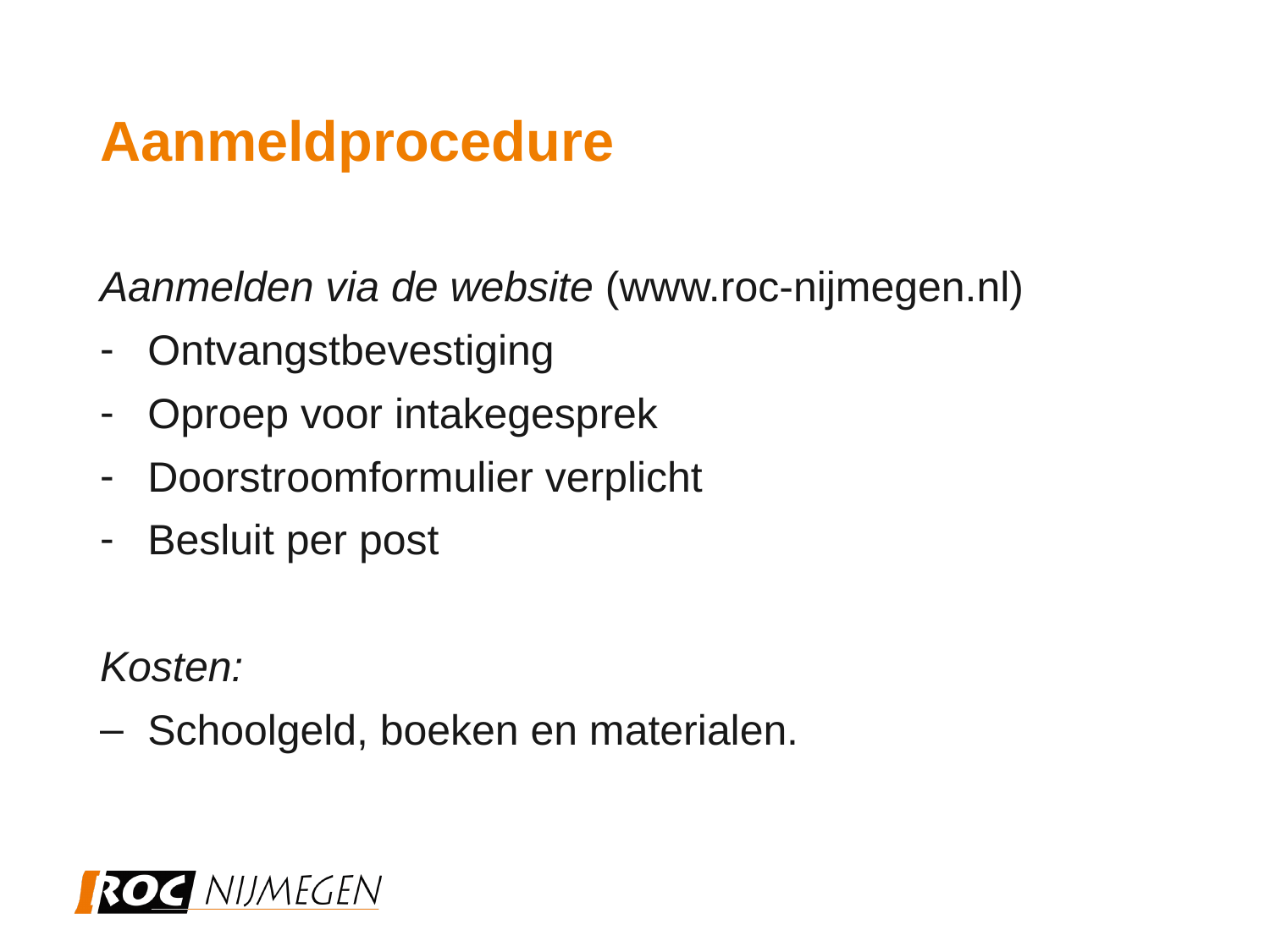

# Aanmeldprocedure
Aanmelden via de website (www.roc-nijmegen.nl)
Ontvangstbevestiging
Oproep voor intakegesprek
Doorstroomformulier verplicht
Besluit per post

Kosten:
Schoolgeld, boeken en materialen.